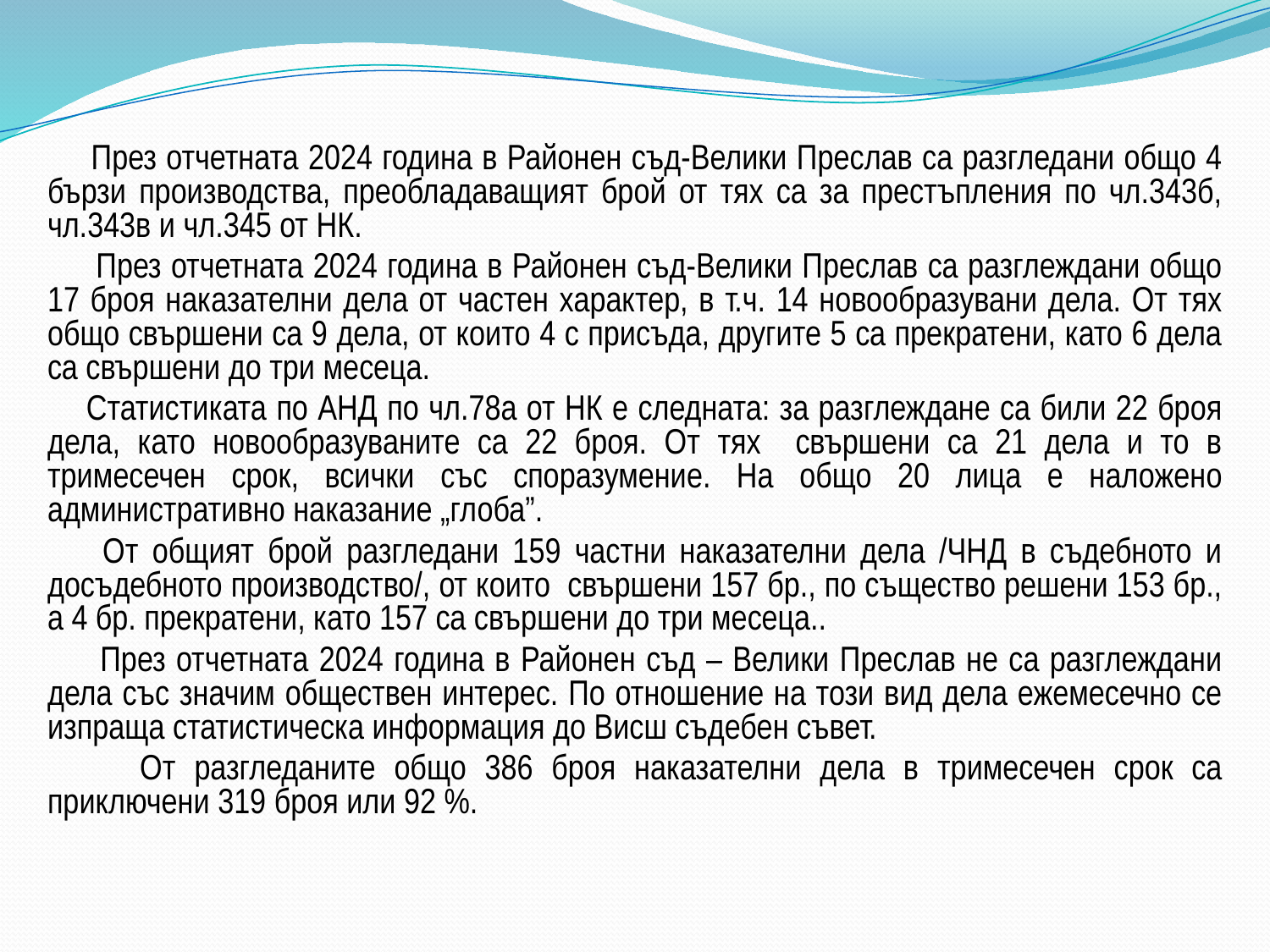

През отчетната 2024 година в Районен съд-Велики Преслав са разгледани общо 4 бързи производства, преобладаващият брой от тях са за престъпления по чл.343б, чл.343в и чл.345 от НК.
     През отчетната 2024 година в Районен съд-Велики Преслав са разглеждани общо 17 броя наказателни дела от частен характер, в т.ч. 14 новообразувани дела. От тях общо свършени са 9 дела, от които 4 с присъда, другите 5 са прекратени, като 6 дела са свършени до три месеца.
    Статистиката по АНД по чл.78а от НК е следната: за разглеждане са били 22 броя дела, като новообразуваните са 22 броя. От тях  свършени са 21 дела и то в тримесечен срок, всички със споразумение. На общо 20 лица е наложено административно наказание „глоба”.
    От общият брой разгледани 159 частни наказателни дела /ЧНД в съдебното и досъдебното производство/, от които  свършени 157 бр., по същество решени 153 бр., а 4 бр. прекратени, като 157 са свършени до три месеца..
     През отчетната 2024 година в Районен съд – Велики Преслав не са разглеждани дела със значим обществен интерес. По отношение на този вид дела ежемесечно се изпраща статистическа информация до Висш съдебен съвет.
     От разгледаните общо 386 броя наказателни дела в тримесечен срок са приключени 319 броя или 92 %.